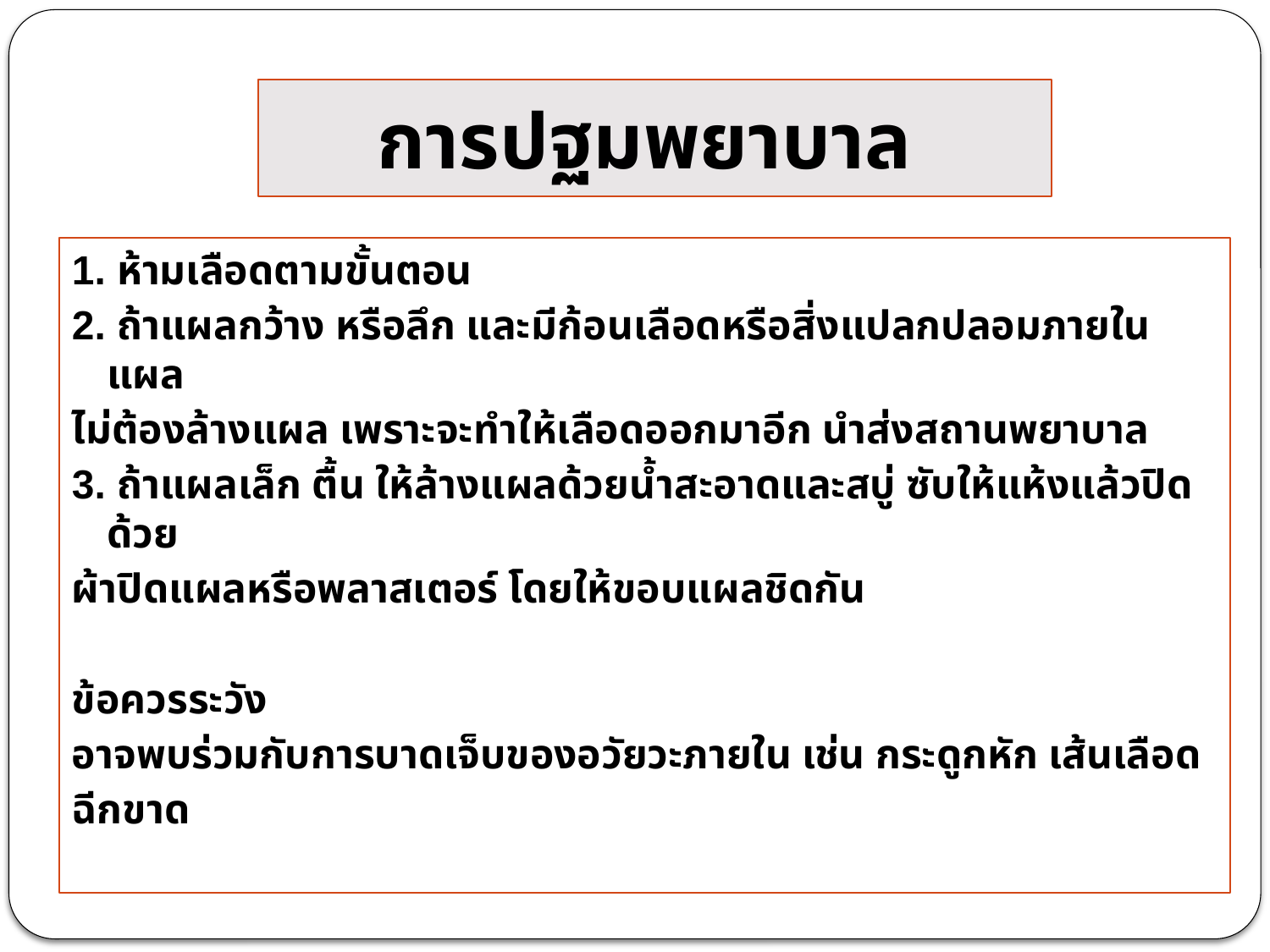

# การปฐมพยาบาล
1. ห้ามเลือดตามขั้นตอน
2. ถ้าแผลกว้าง หรือลึก และมีก้อนเลือดหรือสิ่งแปลกปลอมภายในแผล
ไม่ต้องล้างแผล เพราะจะทำให้เลือดออกมาอีก นำส่งสถานพยาบาล
3. ถ้าแผลเล็ก ตื้น ให้ล้างแผลด้วยน้ำสะอาดและสบู่ ซับให้แห้งแล้วปิดด้วย
ผ้าปิดแผลหรือพลาสเตอร์ โดยให้ขอบแผลชิดกัน

ข้อควรระวัง
อาจพบร่วมกับการบาดเจ็บของอวัยวะภายใน เช่น กระดูกหัก เส้นเลือด
ฉีกขาด